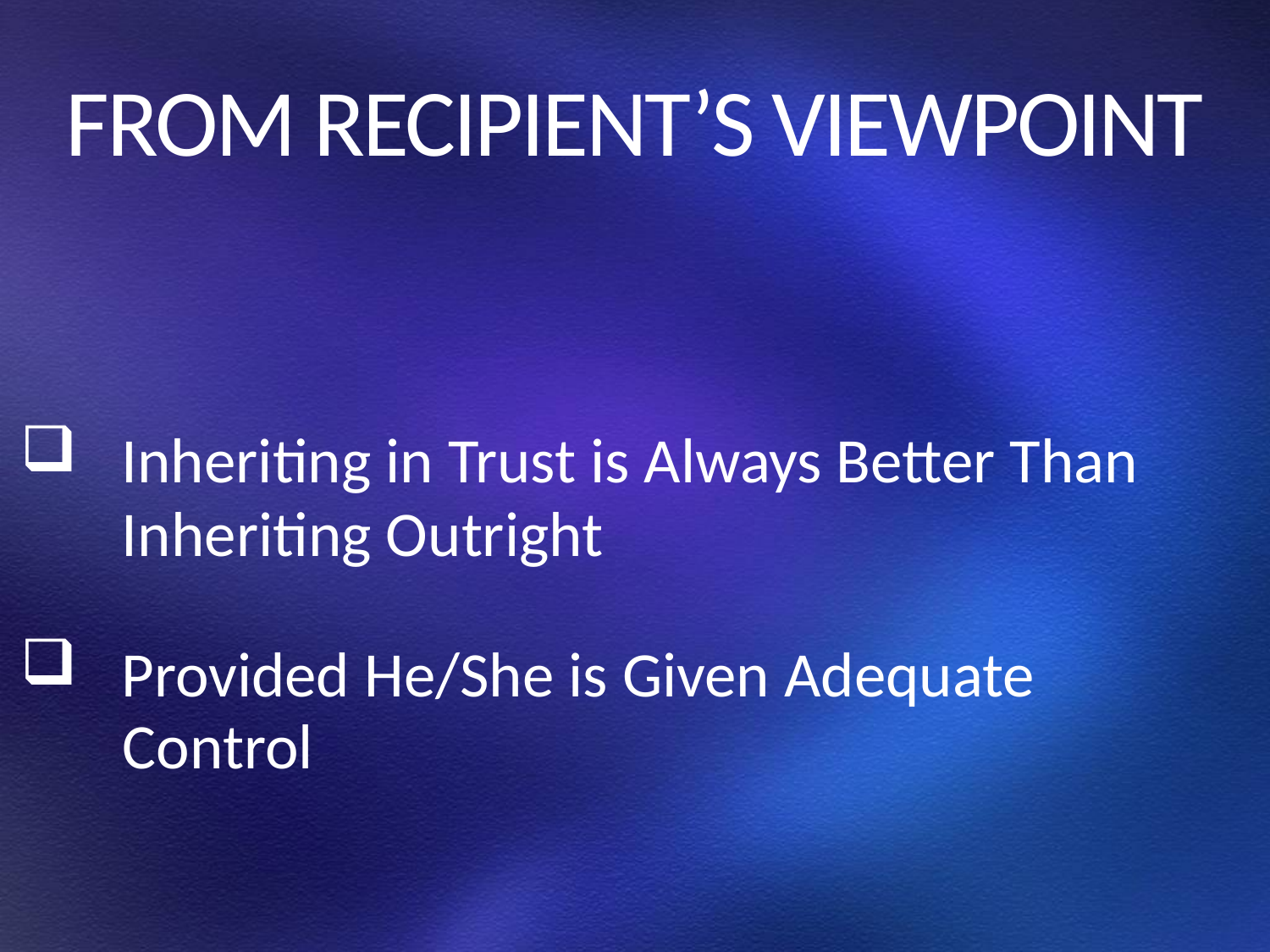

# FROM RECIPIENT’S VIEWPOINT
   Inheriting in Trust is Always Better Than
       Inheriting Outright

   Provided He/She is Given Adequate
        Control